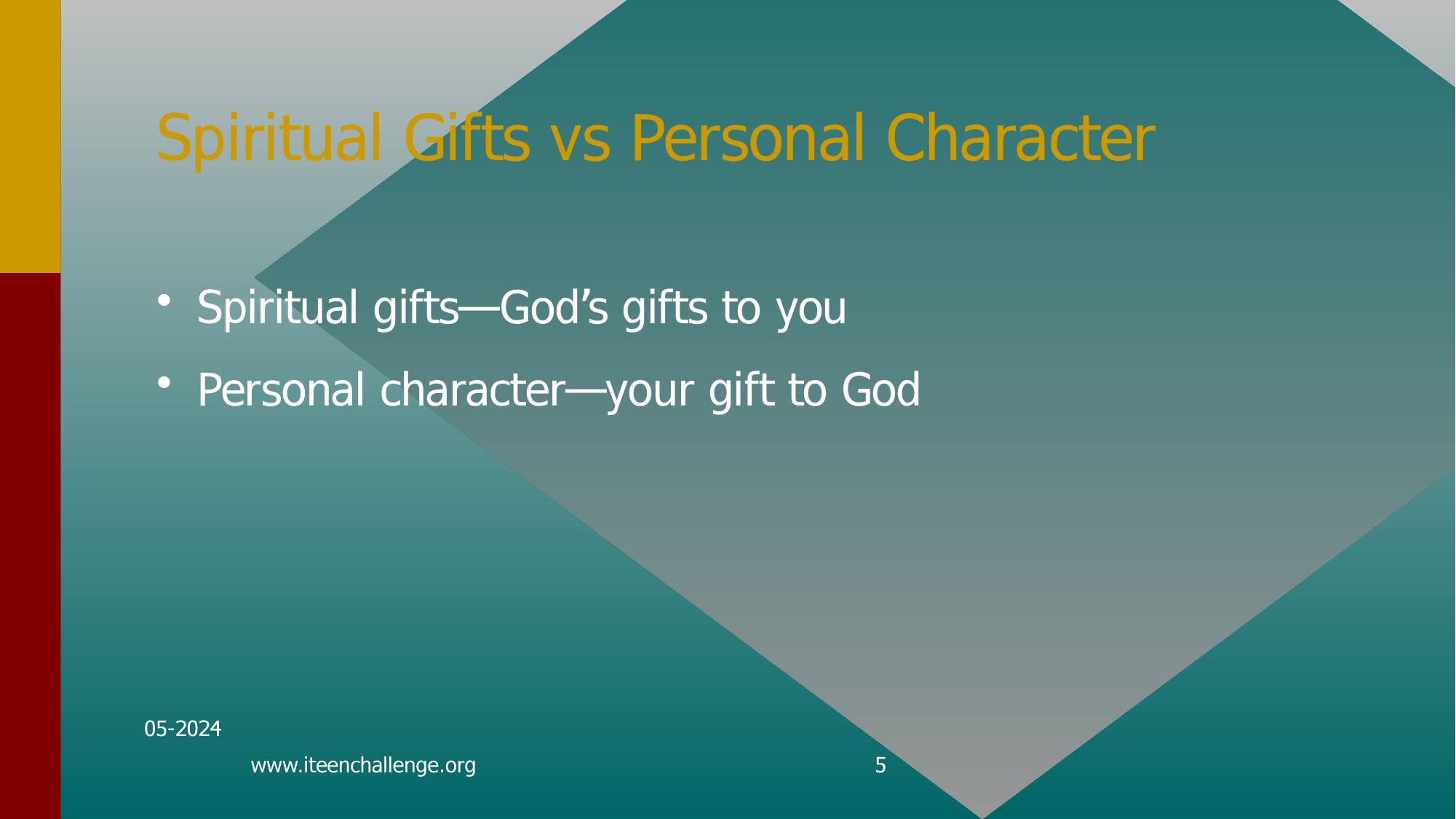

# Spiritual Gifts vs Personal Character
Spiritual gifts—God’s gifts to you
Personal character—your gift to God
05-2024
www.iteenchallenge.org
5